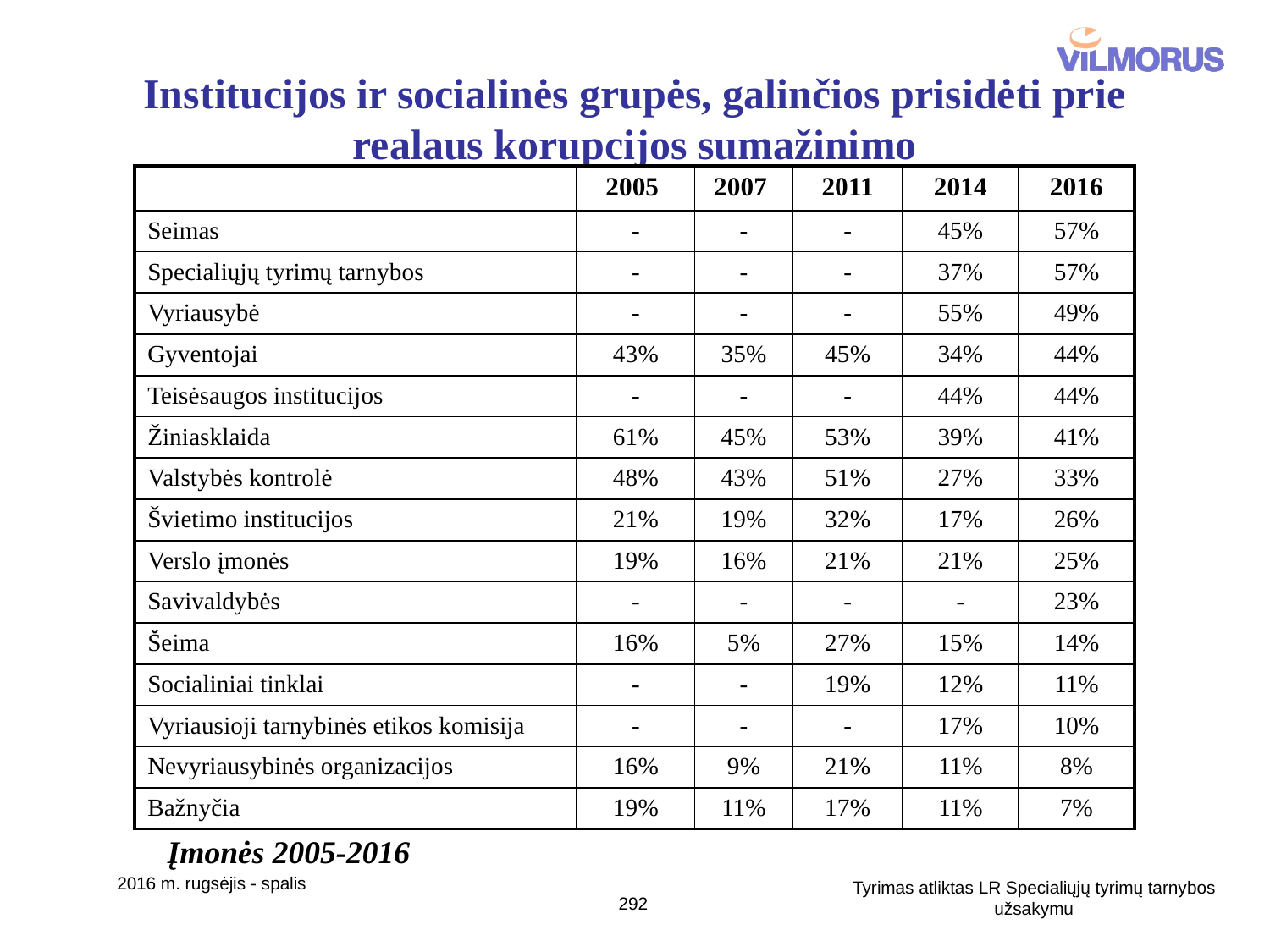

# Institucijos ir socialinės grupės, galinčios prisidėti prie realaus korupcijos sumažinimo
|  | 2005 | 2007 | 2011 | 2014 | 2016 |
| --- | --- | --- | --- | --- | --- |
| Seimas | - | - | - | 45% | 57% |
| Specialiųjų tyrimų tarnybos | - | - | - | 37% | 57% |
| Vyriausybė | - | - | - | 55% | 49% |
| Gyventojai | 43% | 35% | 45% | 34% | 44% |
| Teisėsaugos institucijos | - | - | - | 44% | 44% |
| Žiniasklaida | 61% | 45% | 53% | 39% | 41% |
| Valstybės kontrolė | 48% | 43% | 51% | 27% | 33% |
| Švietimo institucijos | 21% | 19% | 32% | 17% | 26% |
| Verslo įmonės | 19% | 16% | 21% | 21% | 25% |
| Savivaldybės | - | - | - | - | 23% |
| Šeima | 16% | 5% | 27% | 15% | 14% |
| Socialiniai tinklai | - | - | 19% | 12% | 11% |
| Vyriausioji tarnybinės etikos komisija | - | - | - | 17% | 10% |
| Nevyriausybinės organizacijos | 16% | 9% | 21% | 11% | 8% |
| Bažnyčia | 19% | 11% | 17% | 11% | 7% |
Įmonės 2005-2016
2016 m. rugsėjis - spalis
Tyrimas atliktas LR Specialiųjų tyrimų tarnybos užsakymu
292